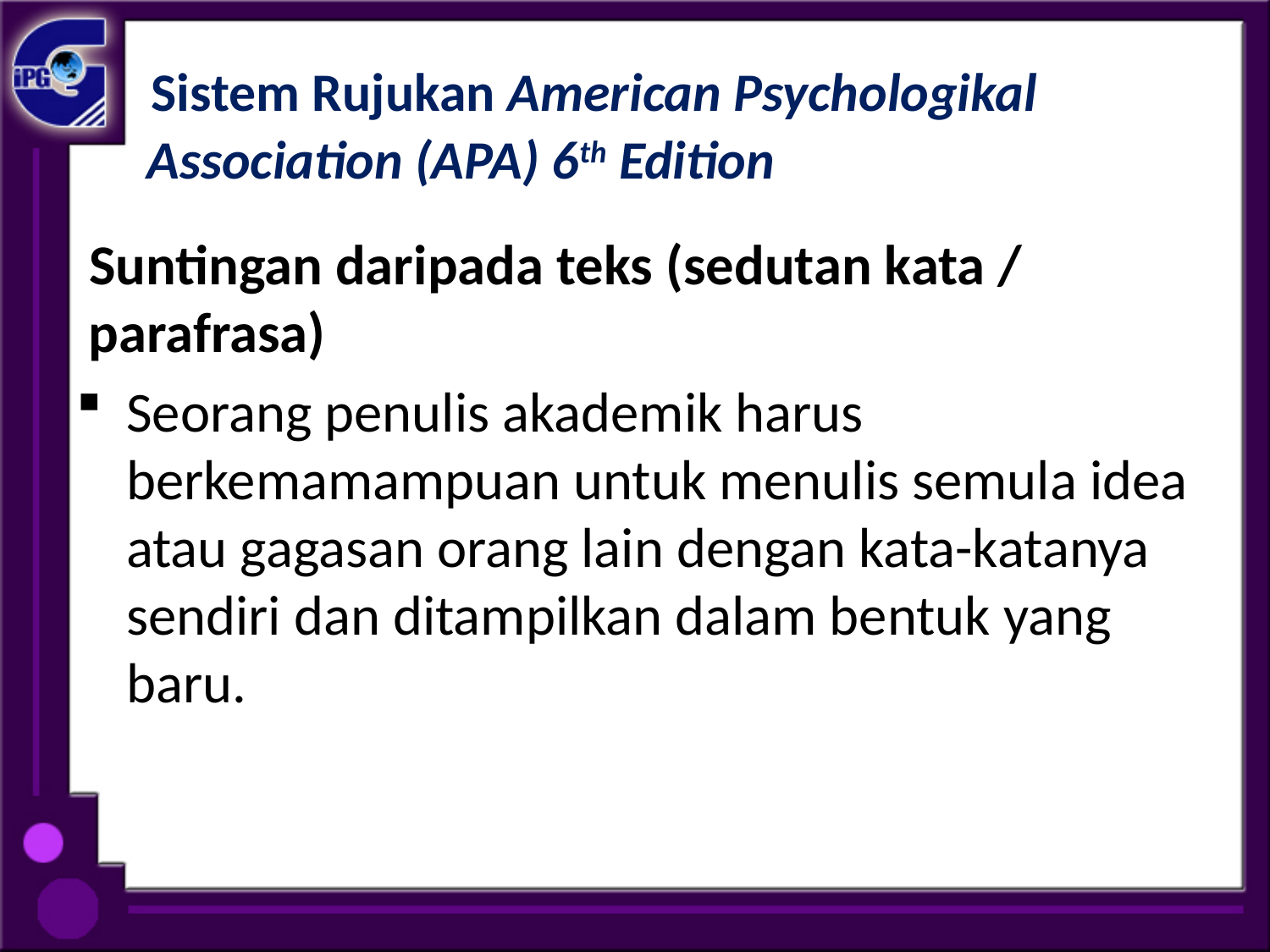

# Sistem Rujukan American Psychologikal   Association (APA) 6th Edition
 Suntingan daripada teks (sedutan kata / parafrasa)
Seorang penulis akademik harus berkemamampuan untuk menulis semula idea atau gagasan orang lain dengan kata-katanya sendiri dan ditampilkan dalam bentuk yang baru.